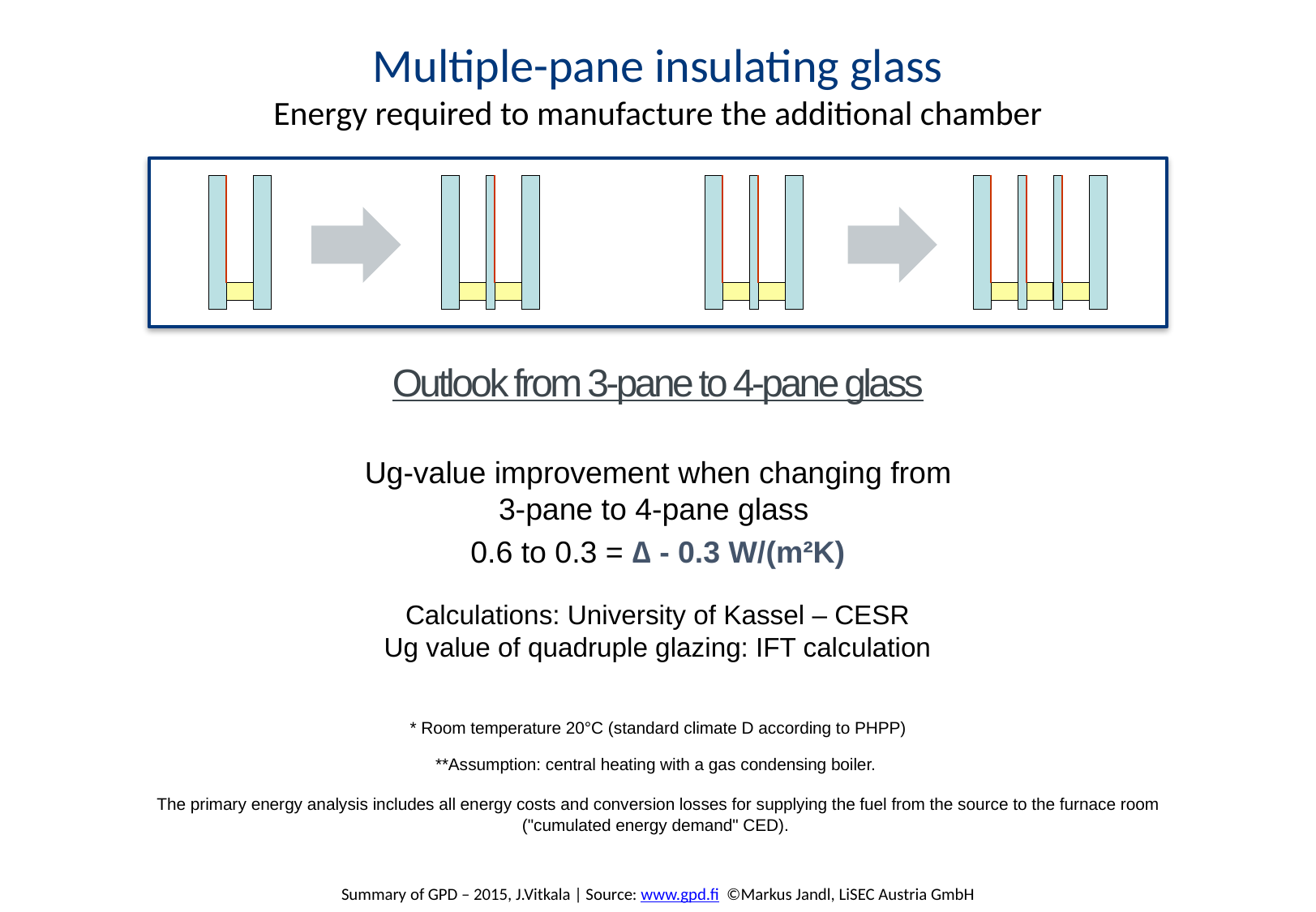

Multiple-pane insulating glass
Energy required to manufacture the additional chamber

Outlook from 3-pane to 4-pane glass

Ug-value improvement when changing from 3-pane to 4-pane glass
0.6 to 0.3 = ∆ - 0.3 W/(m²K)
Calculations: University of Kassel – CESR
Ug value of quadruple glazing: IFT calculation
* Room temperature 20°C (standard climate D according to PHPP)
**Assumption: central heating with a gas condensing boiler.

The primary energy analysis includes all energy costs and conversion losses for supplying the fuel from the source to the furnace room ("cumulated energy demand" CED).
Summary of GPD – 2015, J.Vitkala | Source: www.gpd.fi  ©Markus Jandl, LiSEC Austria GmbH